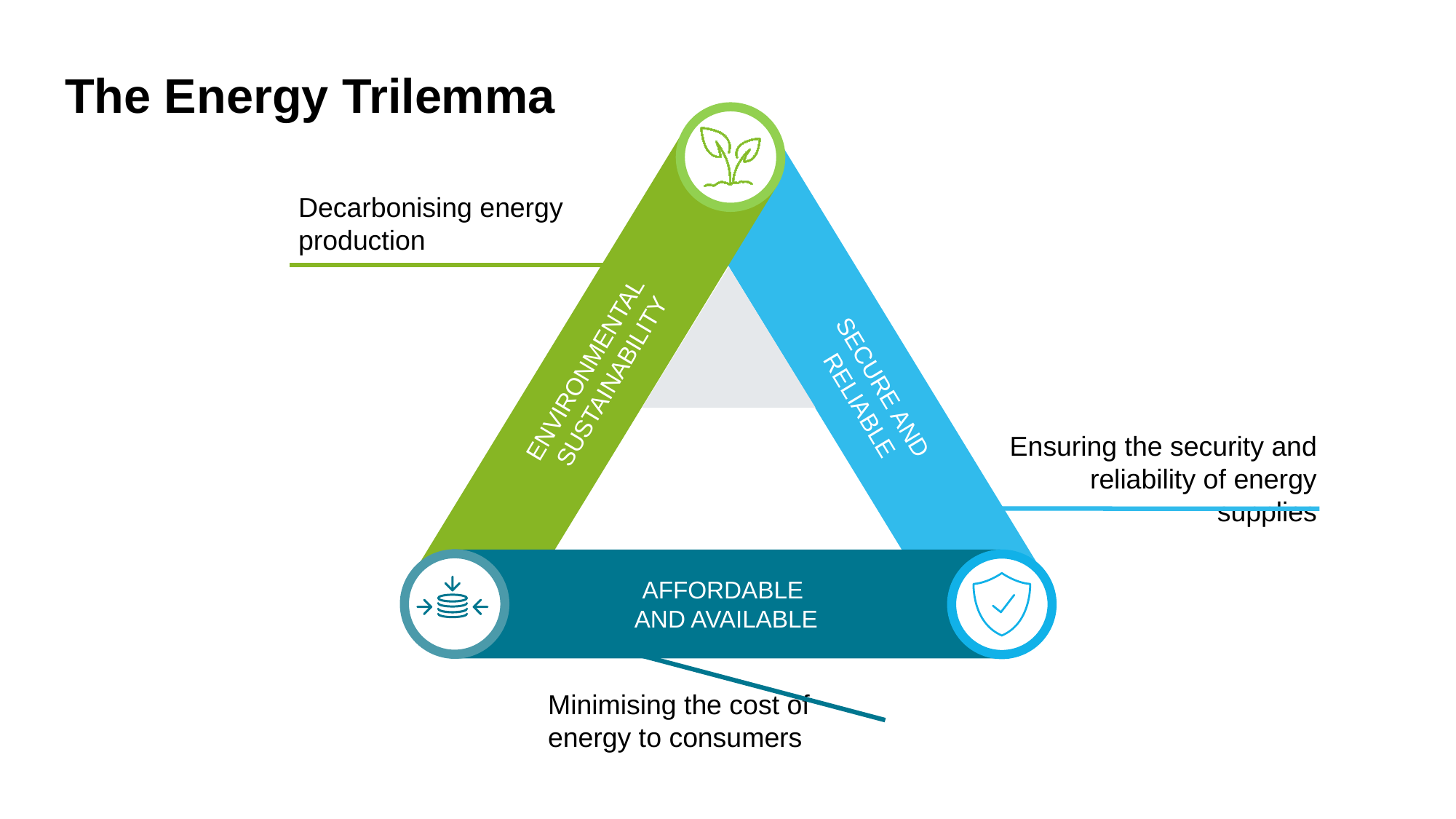

The Energy Trilemma

Decarbonising energy production

SECURE AND
RELIABLE
ENVIRONMENTAL
 SUSTAINABILITY
SECURE AND
RELIABLE
Ensuring the security and reliability of energy supplies

AFFORDABLE
AND AVAILABLE

Minimising the cost of energy to consumers